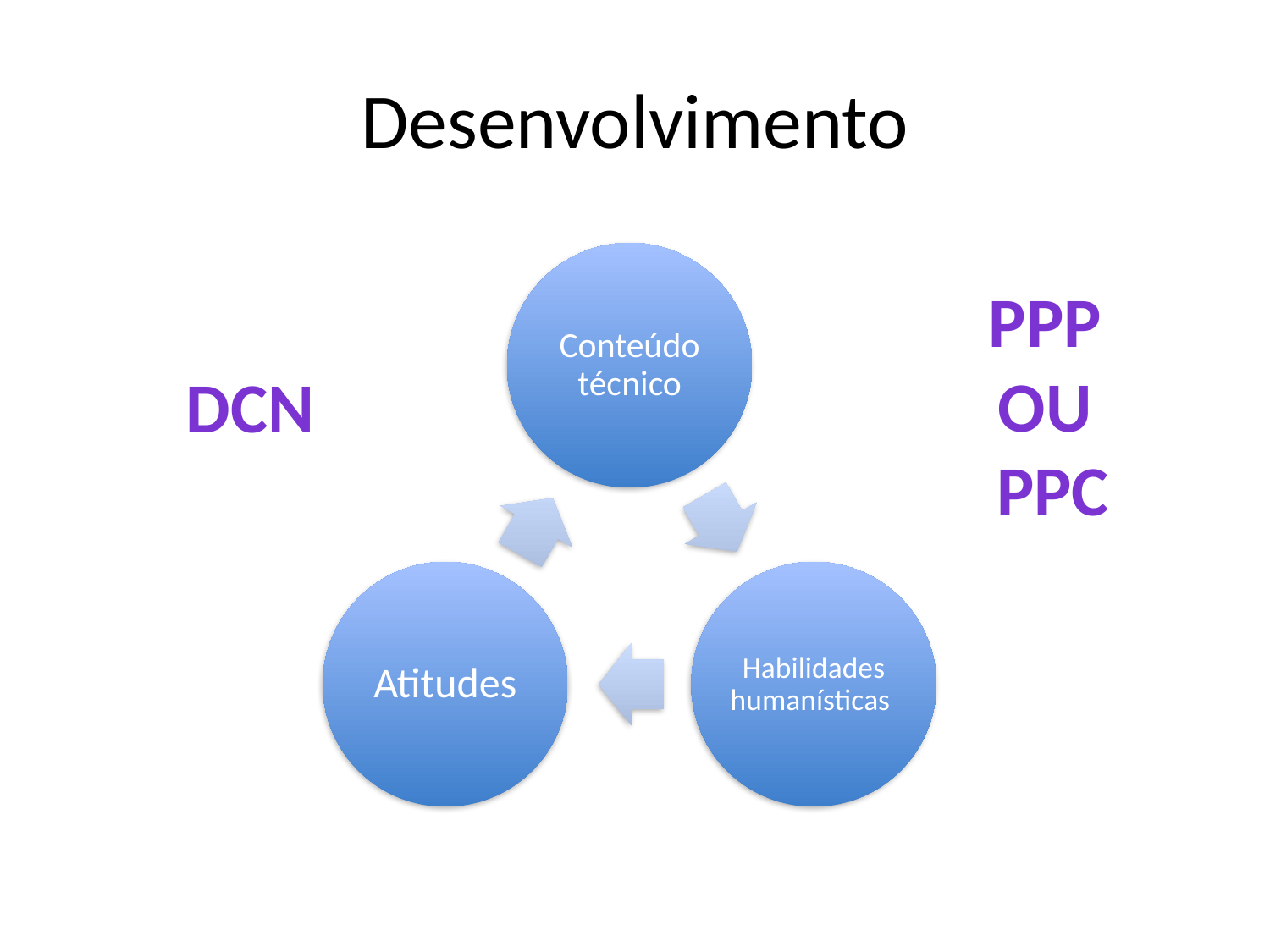

# Desenvolvimento
Conteúdo técnico

Habilidades humanísticas

Atitudes

PPP
ou
PPC
DCN